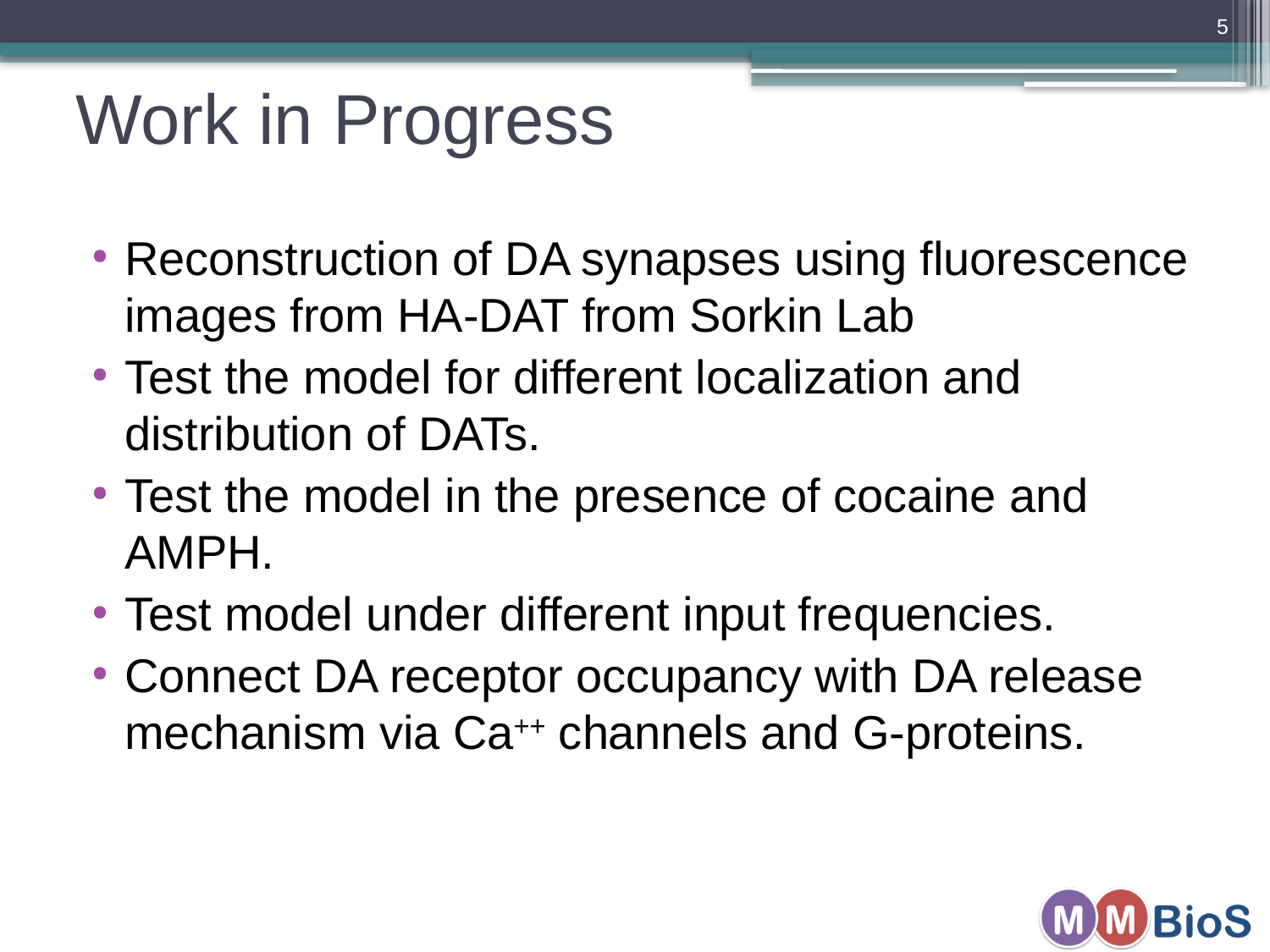

5
# Work in Progress
Reconstruction of DA synapses using fluorescence images from HA-DAT from Sorkin Lab
Test the model for different localization and distribution of DATs.
Test the model in the presence of cocaine and AMPH.
Test model under different input frequencies.
Connect DA receptor occupancy with DA release mechanism via Ca++ channels and G-proteins.